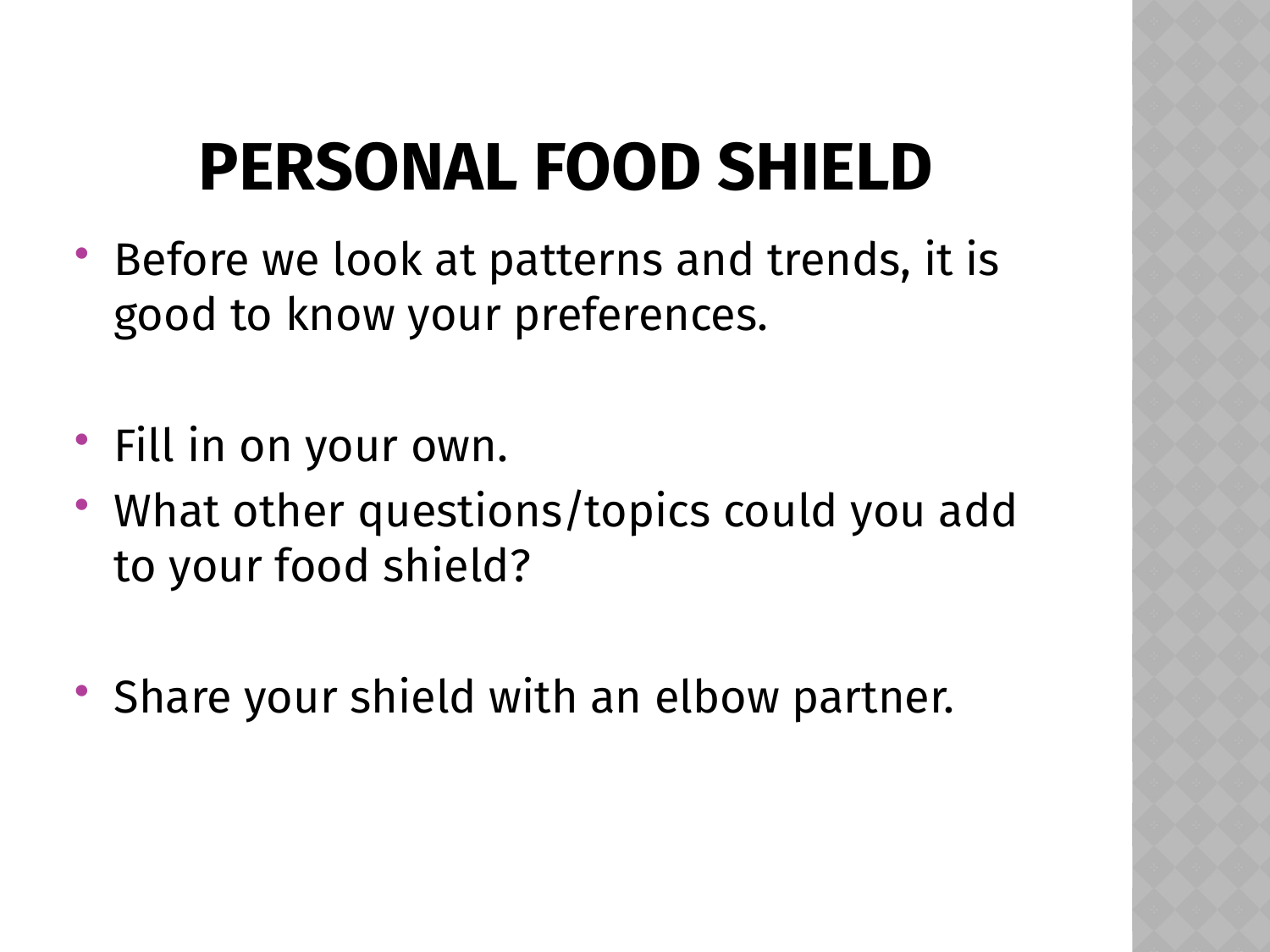

# Personal food shield
Before we look at patterns and trends, it is good to know your preferences.

Fill in on your own.
What other questions/topics could you add to your food shield?

Share your shield with an elbow partner.